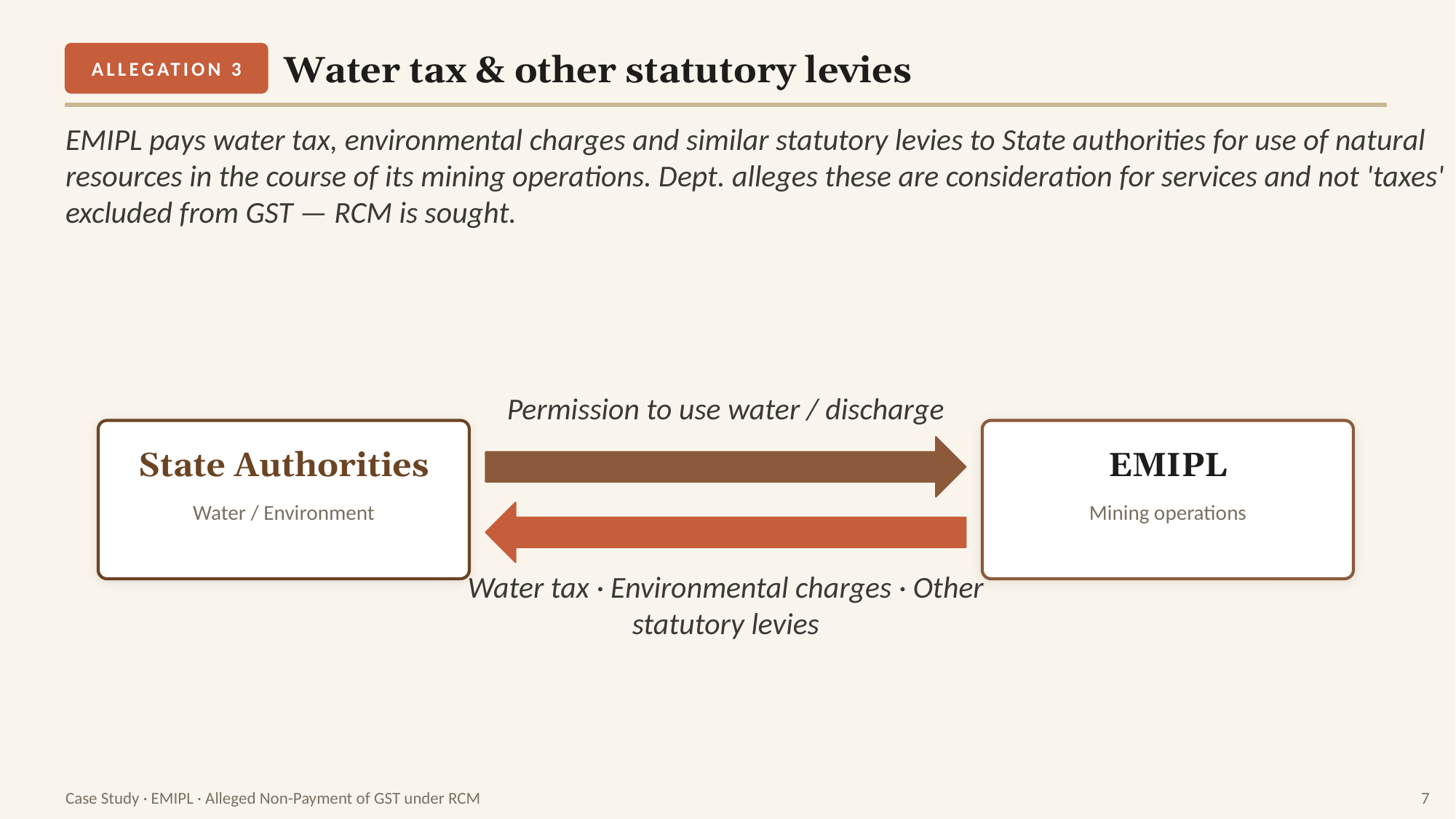

Water tax & other statutory levies

ALLEGATION 3

EMIPL pays water tax, environmental charges and similar statutory levies to State authorities for use of natural resources in the course of its mining operations. Dept. alleges these are consideration for services and not 'taxes' excluded from GST — RCM is sought.
Permission to use water / discharge

State Authorities
EMIPL

Water / Environment
Mining operations

Water tax · Environmental charges · Other statutory levies
Case Study · EMIPL · Alleged Non-Payment of GST under RCM
7